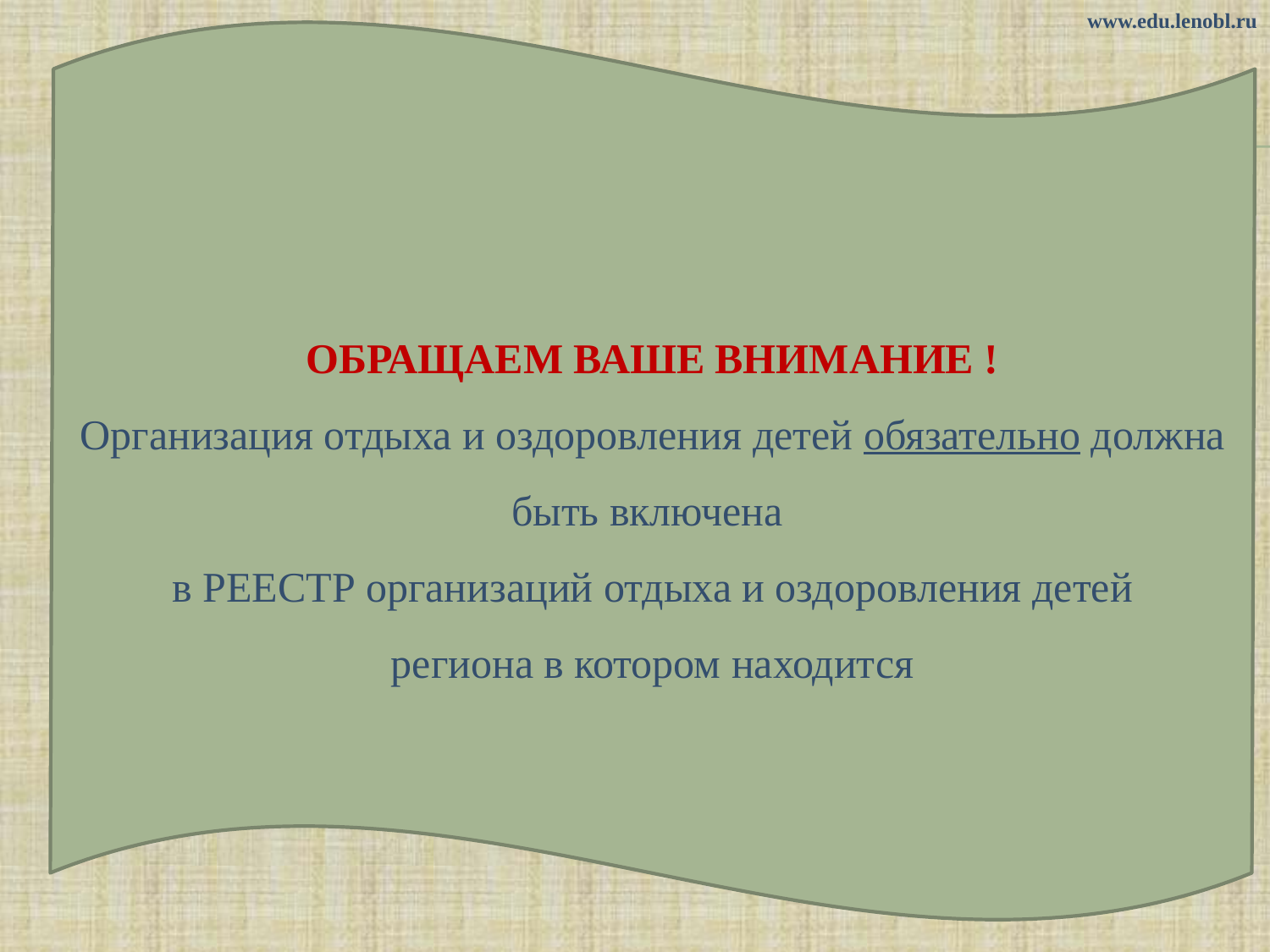

www.edu.lenobl.ru

ОБРАЩАЕМ ВАШЕ ВНИМАНИЕ !
Организация отдыха и оздоровления детей обязательно должна быть включена
в РЕЕСТР организаций отдыха и оздоровления детей
региона в котором находится